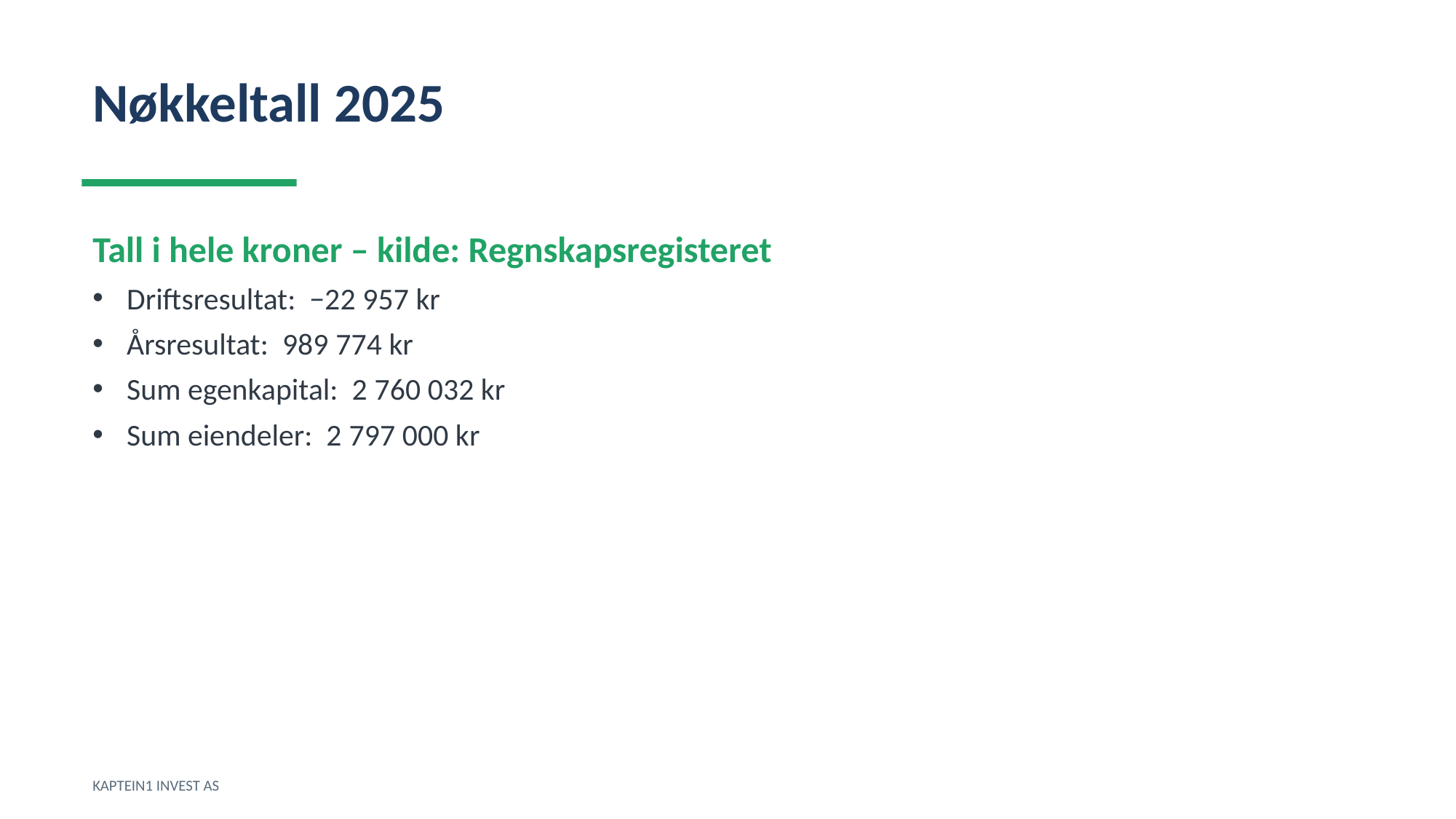

Nøkkeltall 2025

Tall i hele kroner – kilde: Regnskapsregisteret
Driftsresultat:  −22 957 kr
Årsresultat:  989 774 kr
Sum egenkapital:  2 760 032 kr
Sum eiendeler:  2 797 000 kr
KAPTEIN1 INVEST AS